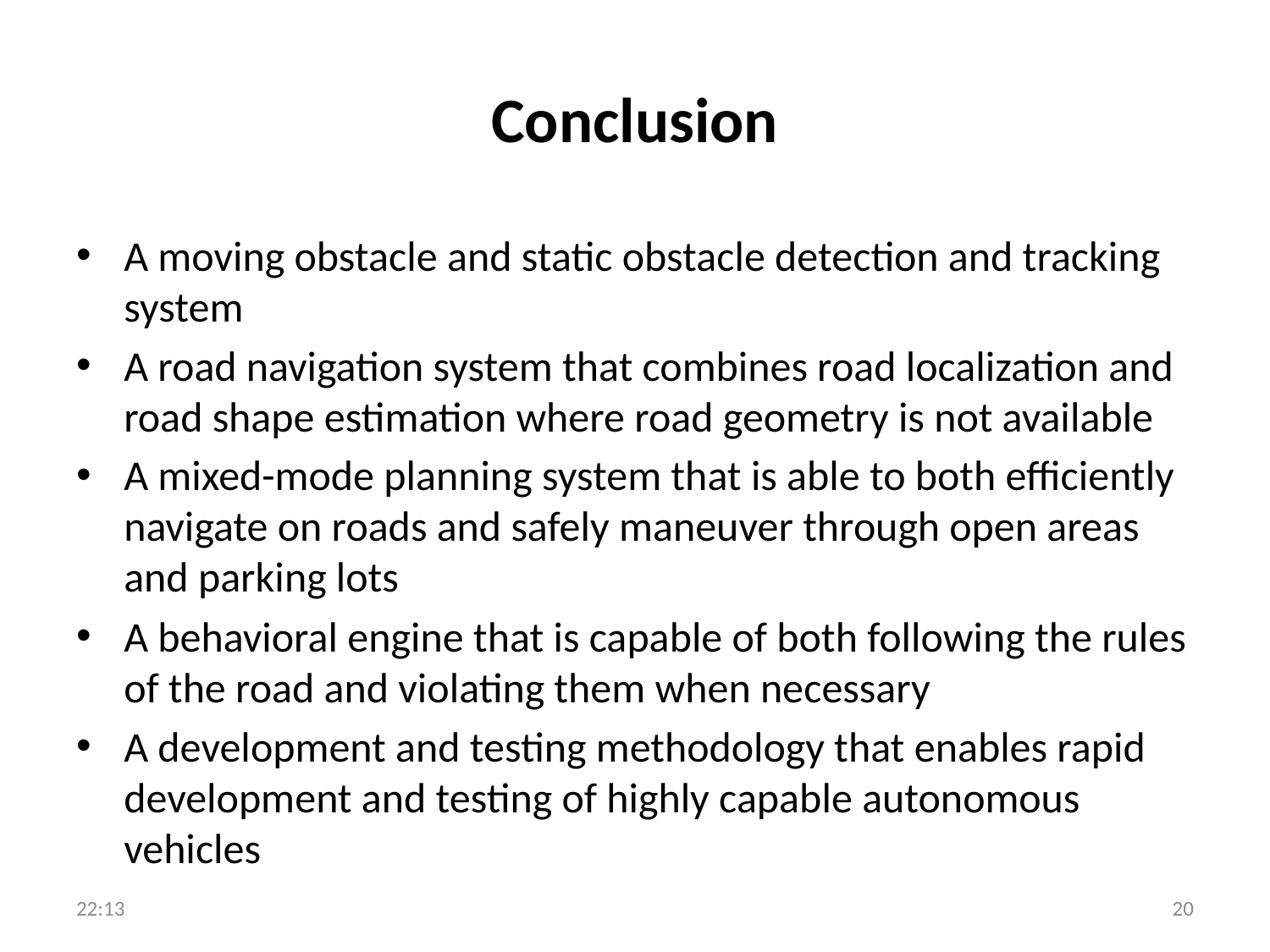

# Conclusion
A moving obstacle and static obstacle detection and tracking system
A road navigation system that combines road localization and road shape estimation where road geometry is not available
A mixed-mode planning system that is able to both efficiently navigate on roads and safely maneuver through open areas and parking lots
A behavioral engine that is capable of both following the rules of the road and violating them when necessary
A development and testing methodology that enables rapid development and testing of highly capable autonomous vehicles
22:13
20